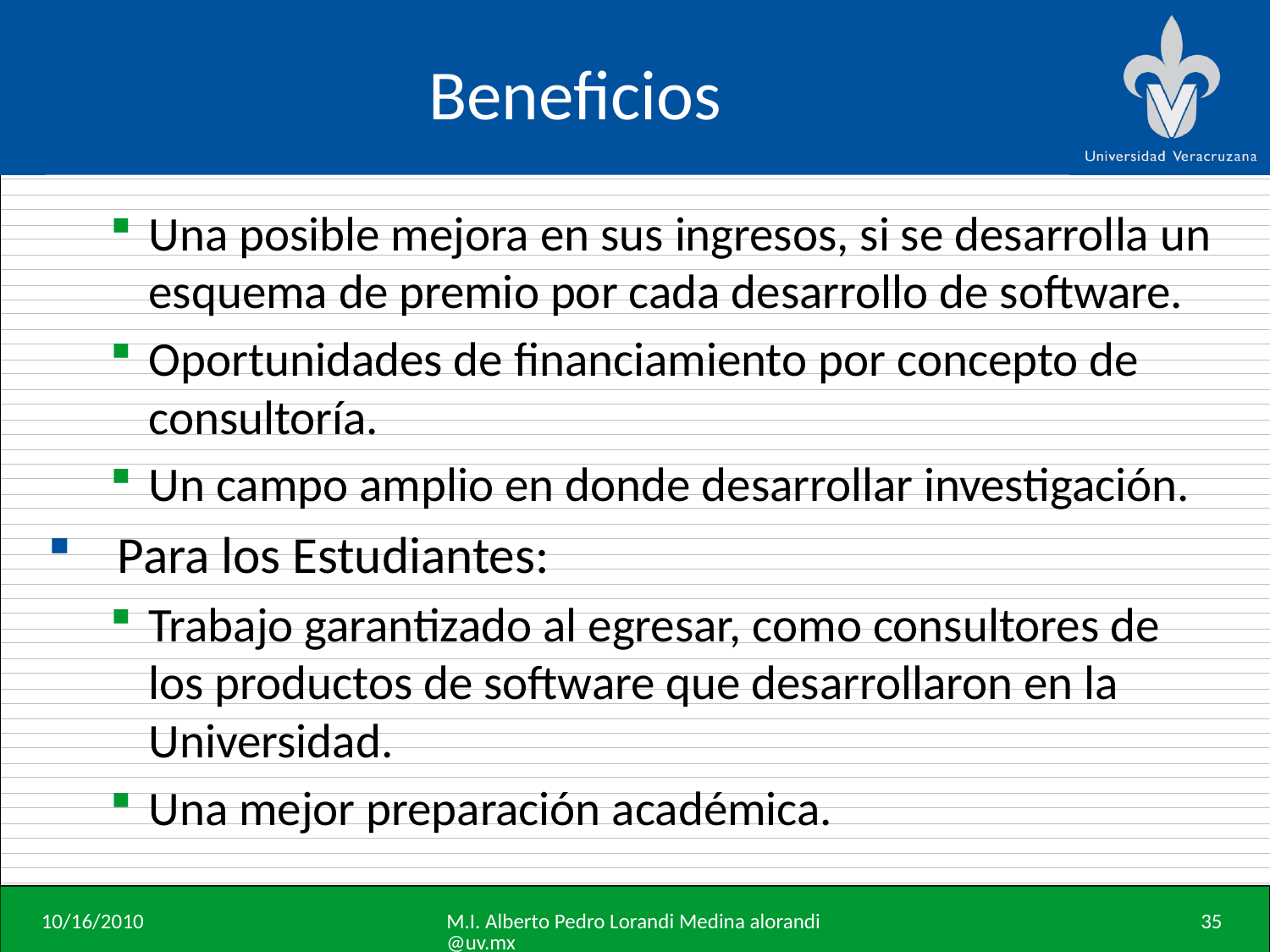

# Beneficios
Una posible mejora en sus ingresos, si se desarrolla un esquema de premio por cada desarrollo de software.
Oportunidades de financiamiento por concepto de consultoría.
Un campo amplio en donde desarrollar investigación.
  Para los Estudiantes:
Trabajo garantizado al egresar, como consultores de los productos de software que desarrollaron en la Universidad.
Una mejor preparación académica.
10/16/2010
M.I. Alberto Pedro Lorandi Medina alorandi@uv.mx
35